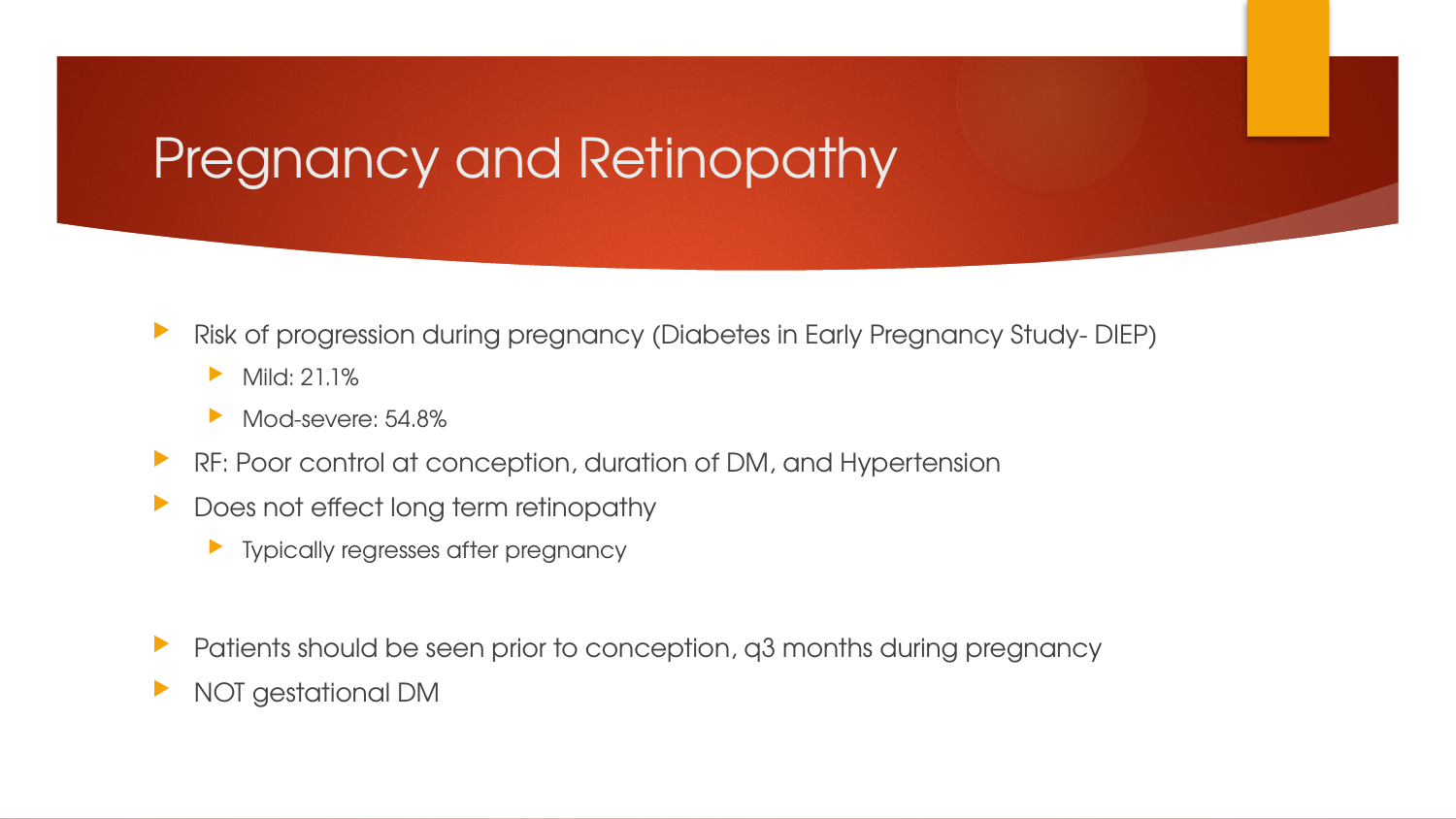

# Pregnancy and Retinopathy
Risk of progression during pregnancy (Diabetes in Early Pregnancy Study- DIEP)
Mild: 21.1%
Mod-severe: 54.8%
RF: Poor control at conception, duration of DM, and Hypertension
Does not effect long term retinopathy
Typically regresses after pregnancy

Patients should be seen prior to conception, q3 months during pregnancy
NOT gestational DM